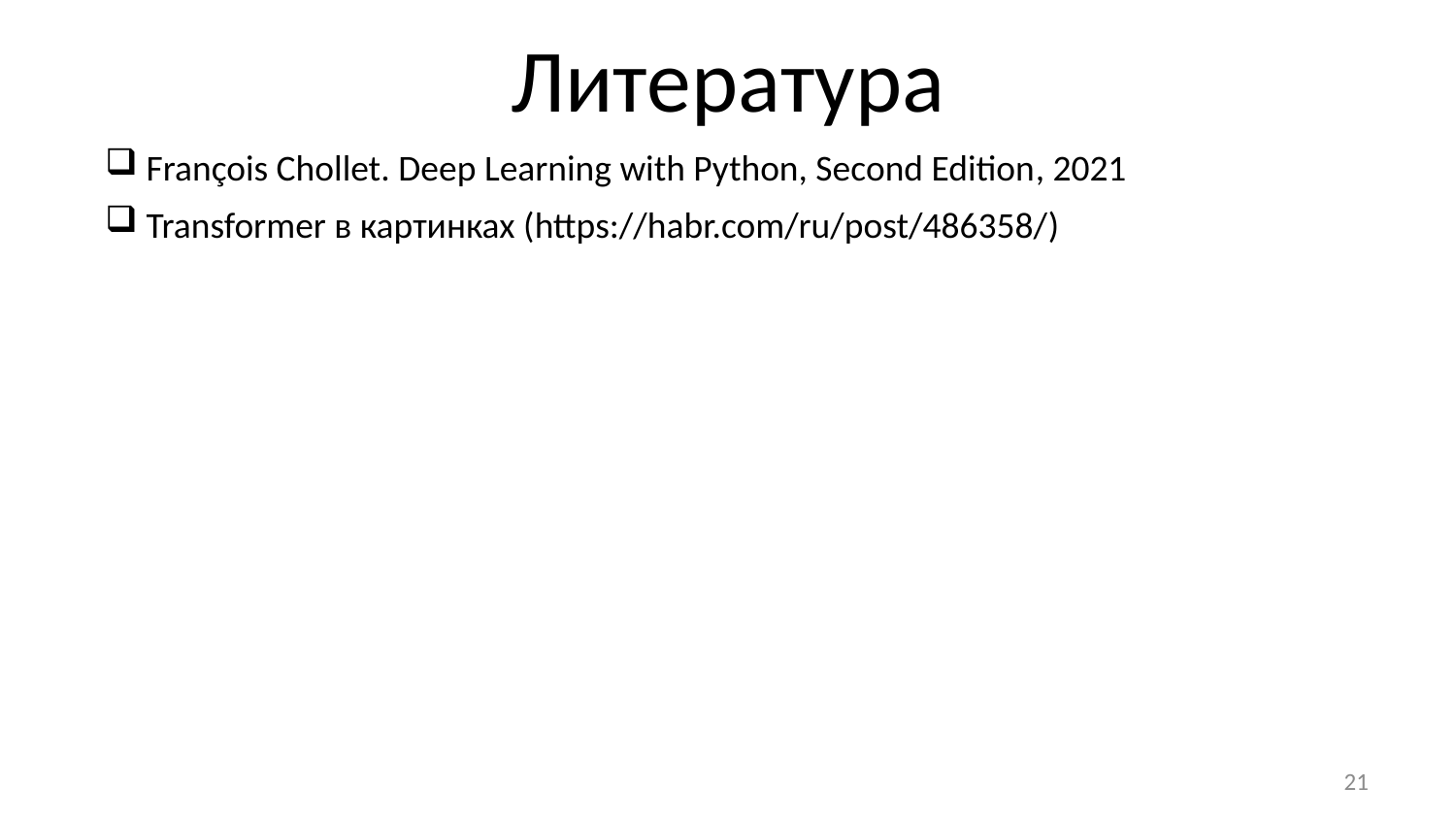

# Литература
 François Chollet. Deep Learning with Python, Second Edition, 2021
 Transformer в картинках (https://habr.com/ru/post/486358/)
21